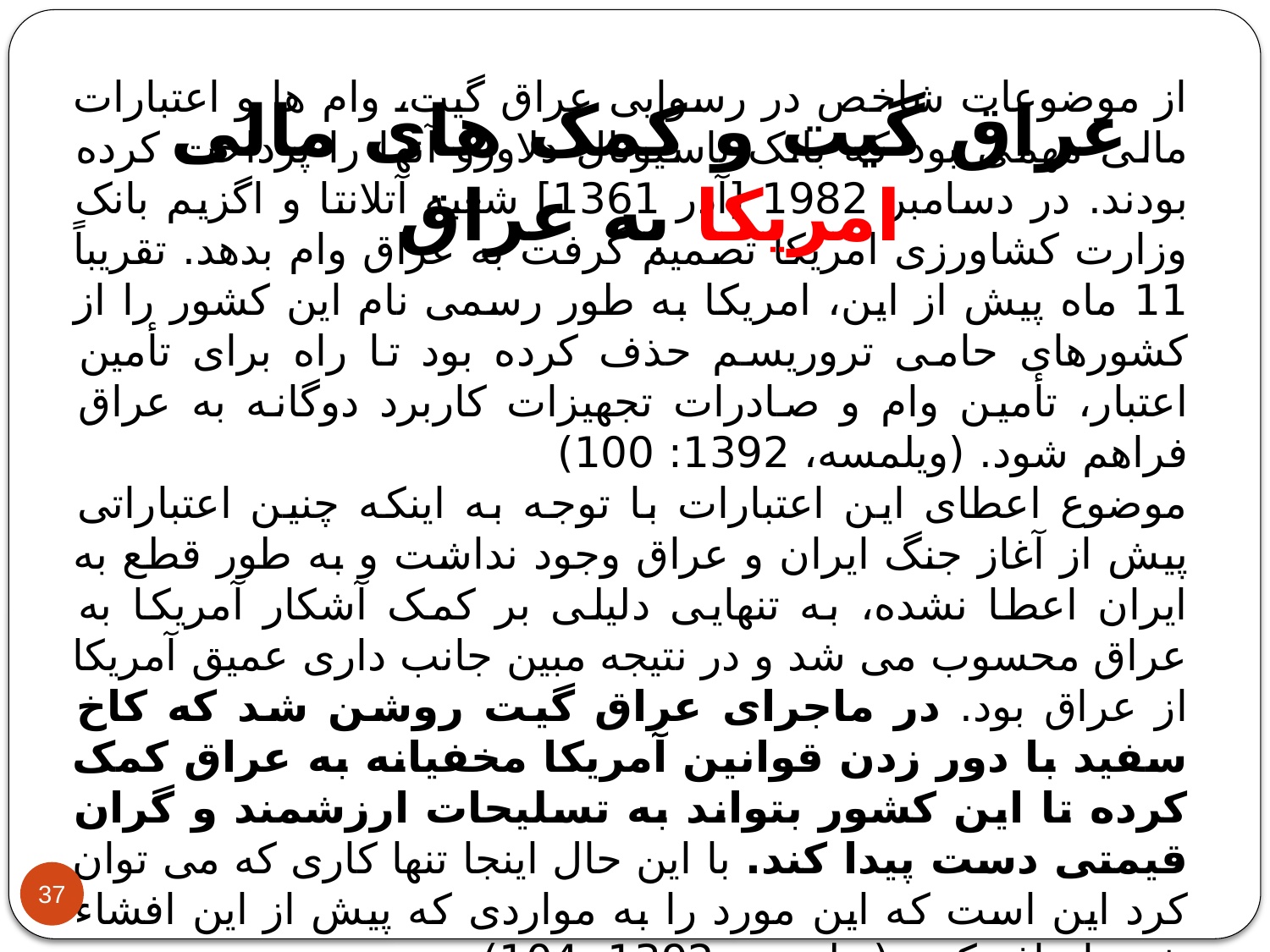

عراق گیت و کمک های مالی امریکا به عراق
از موضوعات شاخص در رسوایی عراق گیت، وام ها و اعتبارات مالی مهمی بود که بانک ناسیونال دلاورو آنها را پرداخت کرده بودند. در دسامبر 1982 [آذر 1361] شعبه آتلانتا و اگزیم بانک وزارت کشاورزی امریکا تصمیم گرفت به عراق وام بدهد. تقریباً 11 ماه پیش از این، امریکا به طور رسمی نام این کشور را از کشورهای حامی تروریسم حذف کرده بود تا راه برای تأمین اعتبار، تأمین وام و صادرات تجهیزات کاربرد دوگانه به عراق فراهم شود. (ویلمسه، 1392: 100)
موضوع اعطای این اعتبارات با توجه به اینکه چنین اعتباراتی پیش از آغاز جنگ ایران و عراق وجود نداشت و به طور قطع به ایران اعطا نشده، به تنهایی دلیلی بر کمک آشکار آمریکا به عراق محسوب می شد و در نتیجه مبین جانب داری عمیق آمریکا از عراق بود. در ماجرای عراق گیت روشن شد که کاخ سفید با دور زدن قوانین آمریکا مخفیانه به عراق کمک کرده تا این کشور بتواند به تسلیحات ارزشمند و گران قیمتی دست پیدا کند. با این حال اینجا تنها کاری که می توان کرد این است که این مورد را به مواردی که پیش از این افشاء شده اضافه کنیم (ویلمسه، 1392: 104)
37